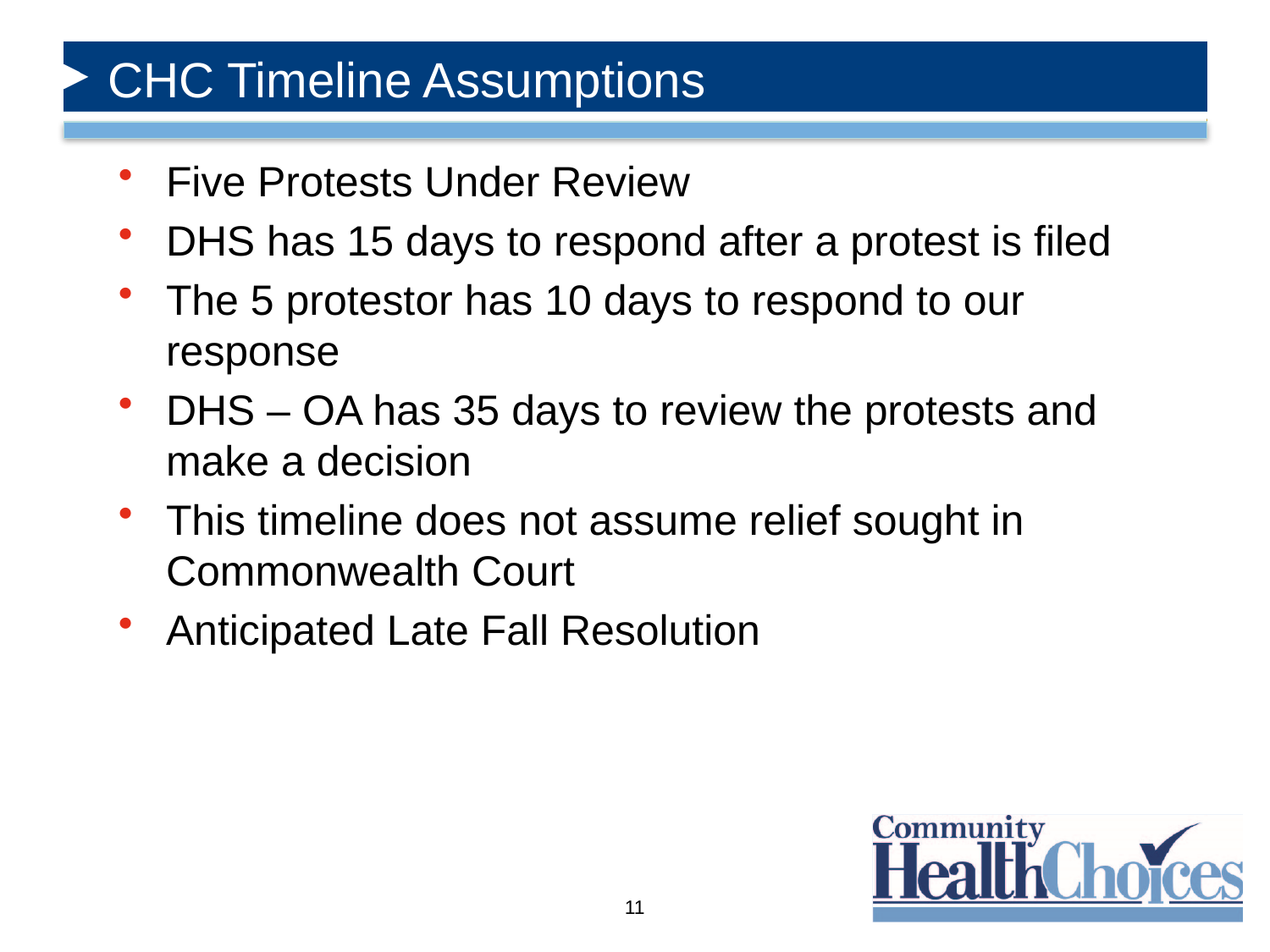

# CHC Timeline Assumptions
Five Protests Under Review
DHS has 15 days to respond after a protest is filed
The 5 protestor has 10 days to respond to our response
DHS – OA has 35 days to review the protests and make a decision
This timeline does not assume relief sought in Commonwealth Court
Anticipated Late Fall Resolution
11